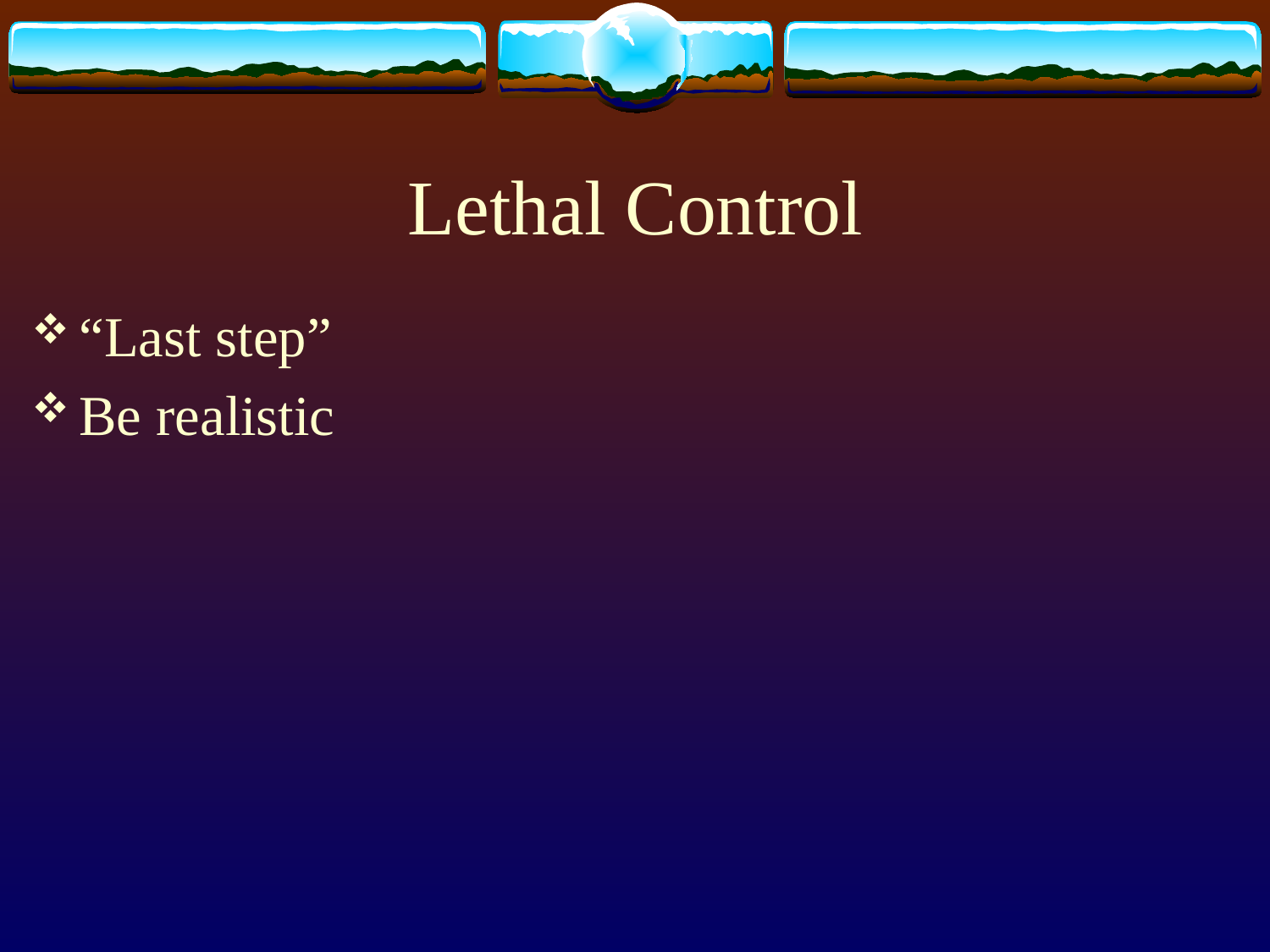

# Lethal Control
“Last step”
Be realistic